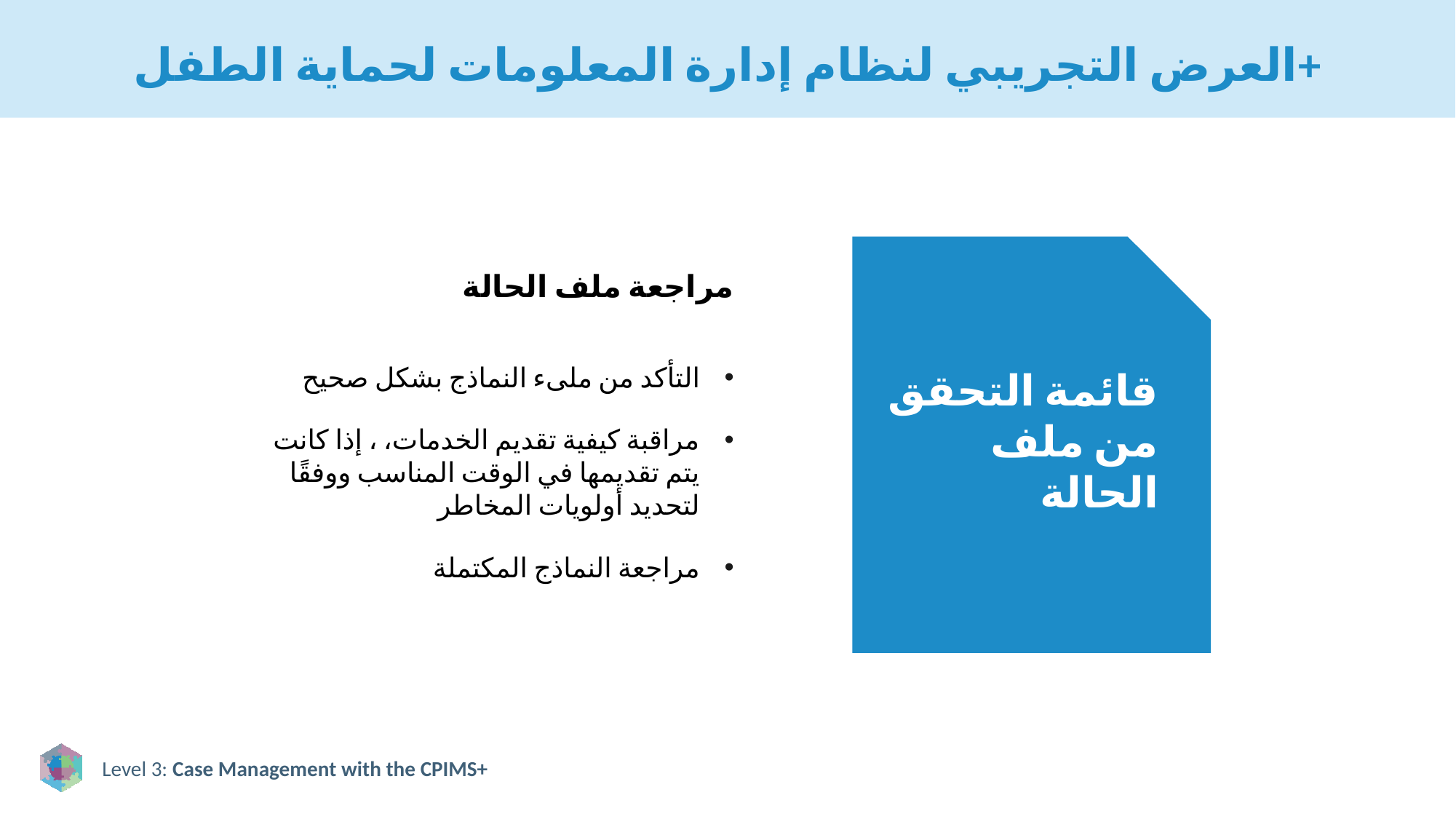

# العرض التجريبي لنظام إدارة المعلومات لحماية الطفل+
قائمة التحقق من ملف الحالة

مراجعة ملف الحالة
التأكد من ملىء النماذج بشكل صحيح
مراقبة كيفية تقديم الخدمات، ، إذا كانت يتم تقديمها في الوقت المناسب ووفقًا لتحديد أولويات المخاطر
مراجعة النماذج المكتملة